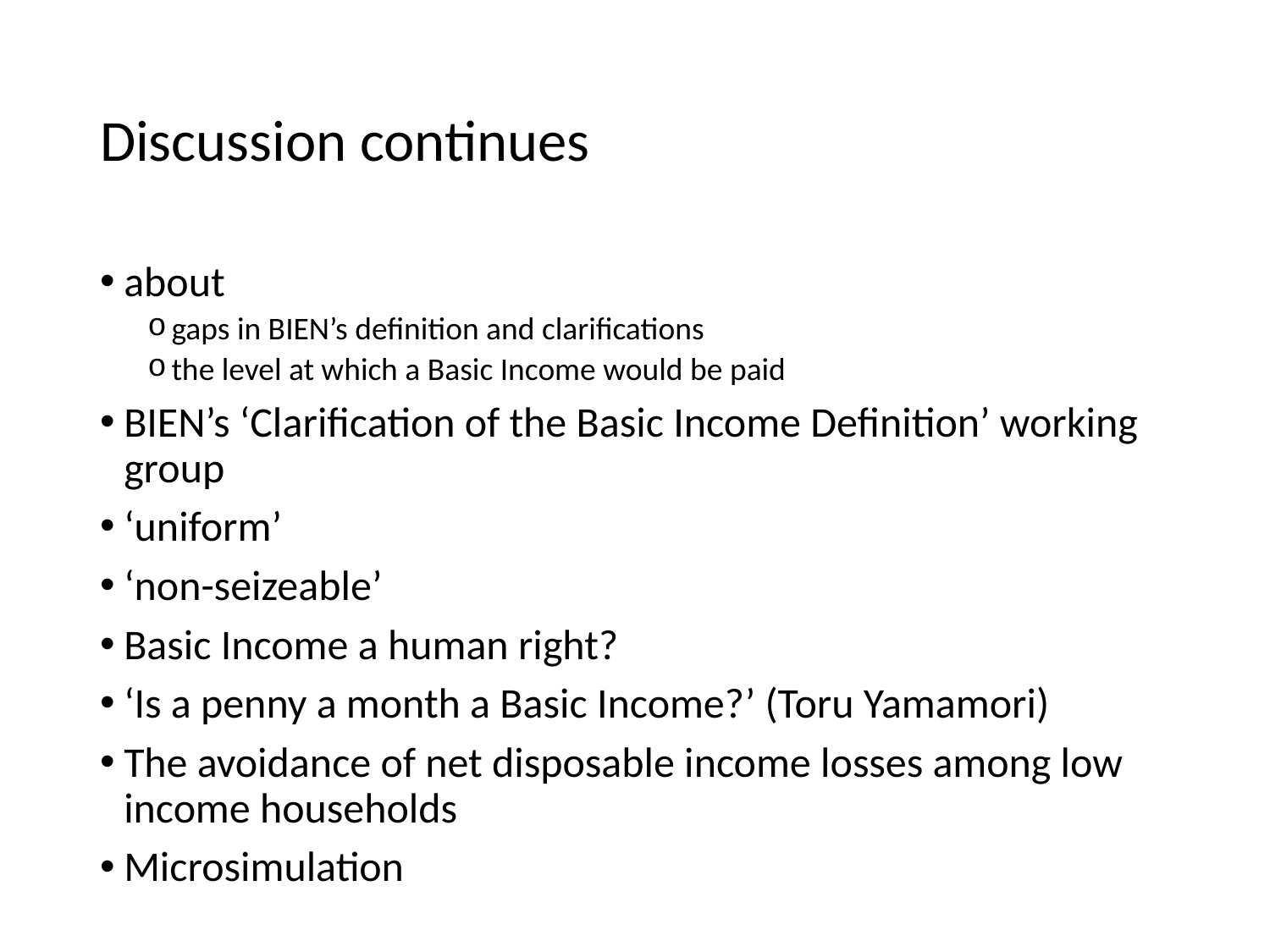

# Discussion continues
about
gaps in BIEN’s definition and clarifications
the level at which a Basic Income would be paid
BIEN’s ‘Clarification of the Basic Income Definition’ working group
‘uniform’
‘non-seizeable’
Basic Income a human right?
‘Is a penny a month a Basic Income?’ (Toru Yamamori)
The avoidance of net disposable income losses among low income households
Microsimulation